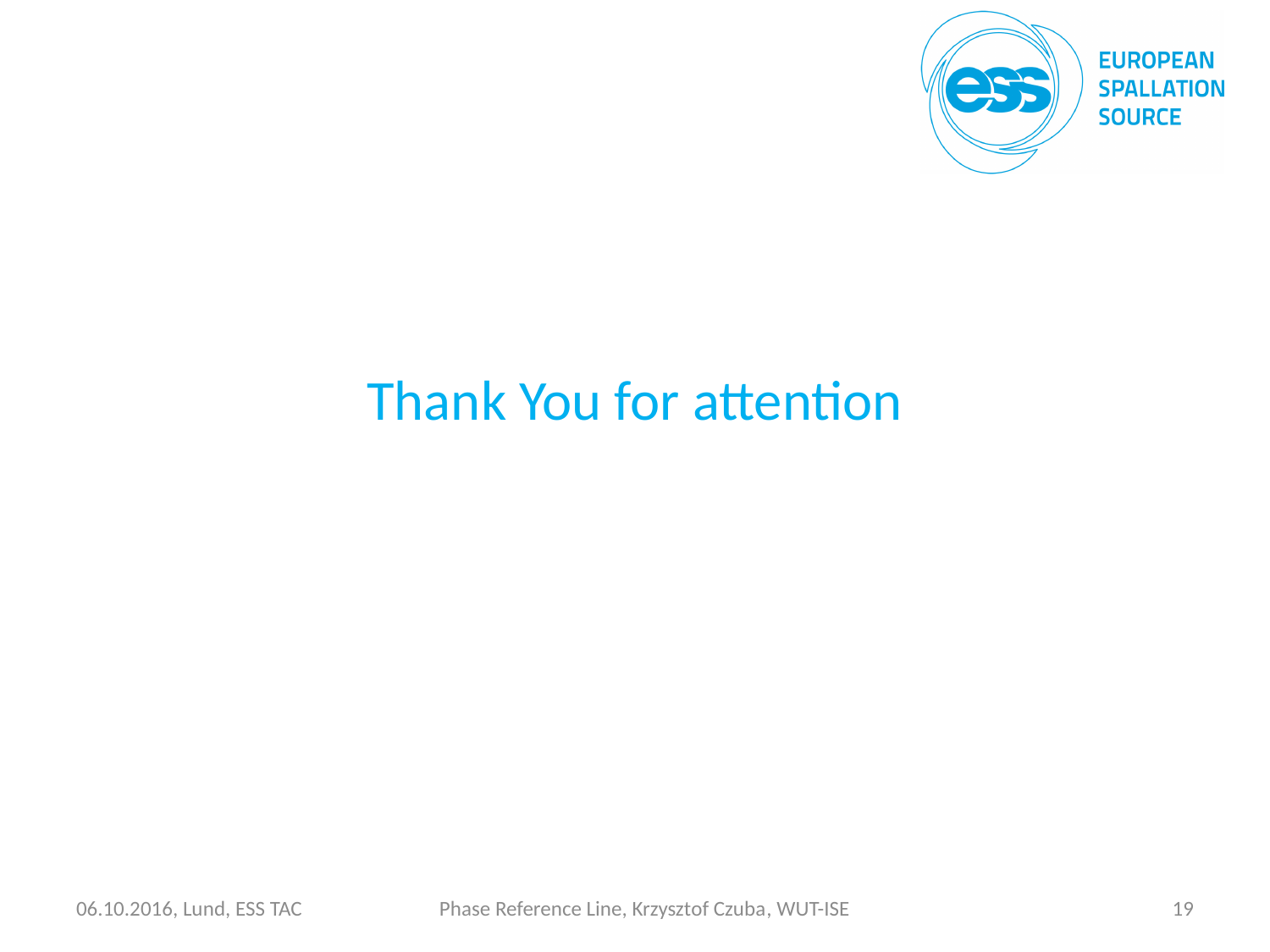

# Thank You for attention

06.10.2016, Lund, ESS TAC
Phase Reference Line, Krzysztof Czuba, WUT-ISE
19